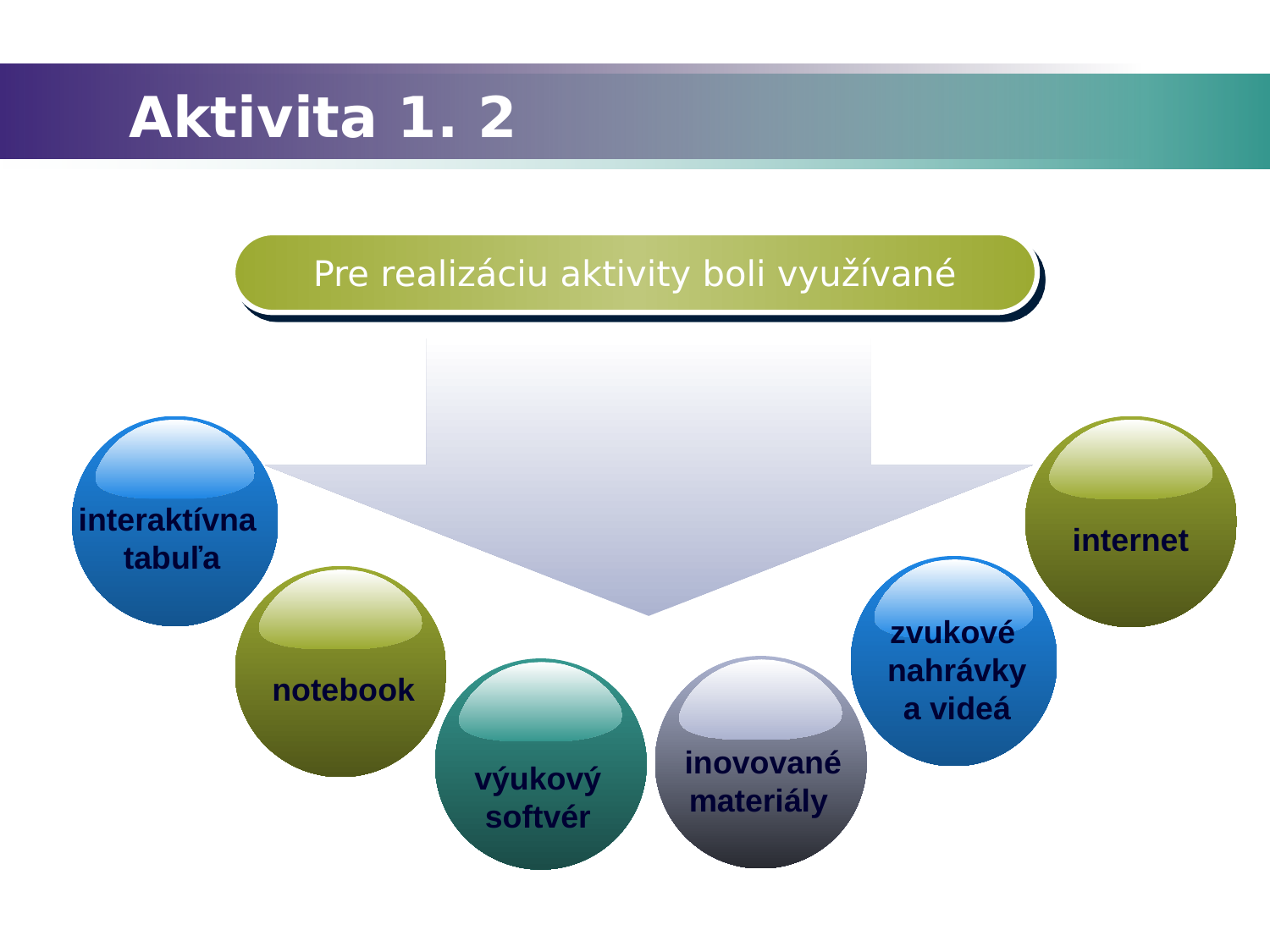

# Aktivita 1. 2
Pre realizáciu aktivity boli využívané

interaktívna
tabuľa

internet

zvukové
nahrávky
a videá

notebook

inovované
materiály

výukový softvér